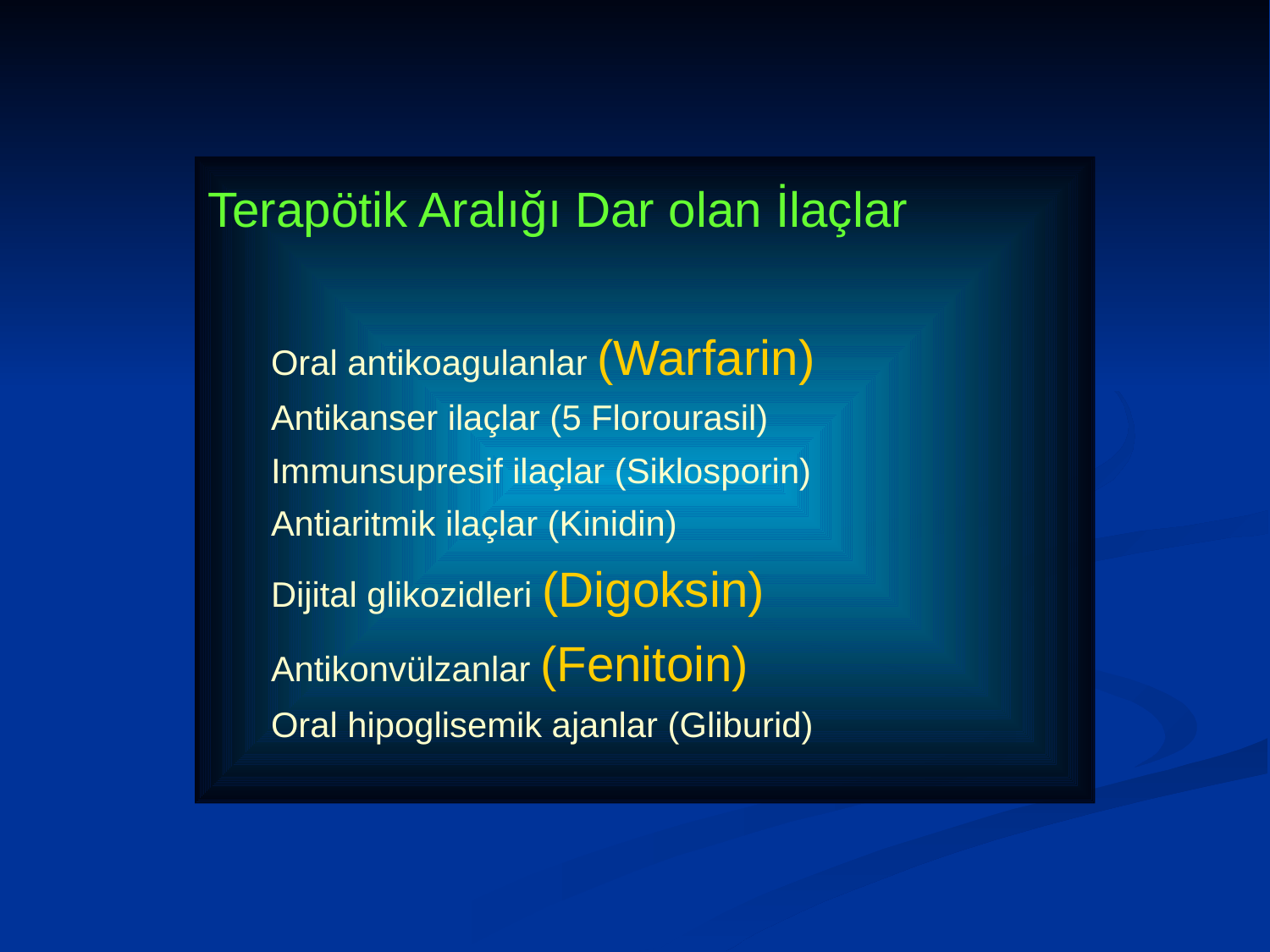

Terapötik Aralığı Dar olan İlaçlar

Oral antikoagulanlar (Warfarin)
Antikanser ilaçlar (5 Florourasil)
Immunsupresif ilaçlar (Siklosporin)
Antiaritmik ilaçlar (Kinidin)
Dijital glikozidleri (Digoksin)
Antikonvülzanlar (Fenitoin)
Oral hipoglisemik ajanlar (Gliburid)